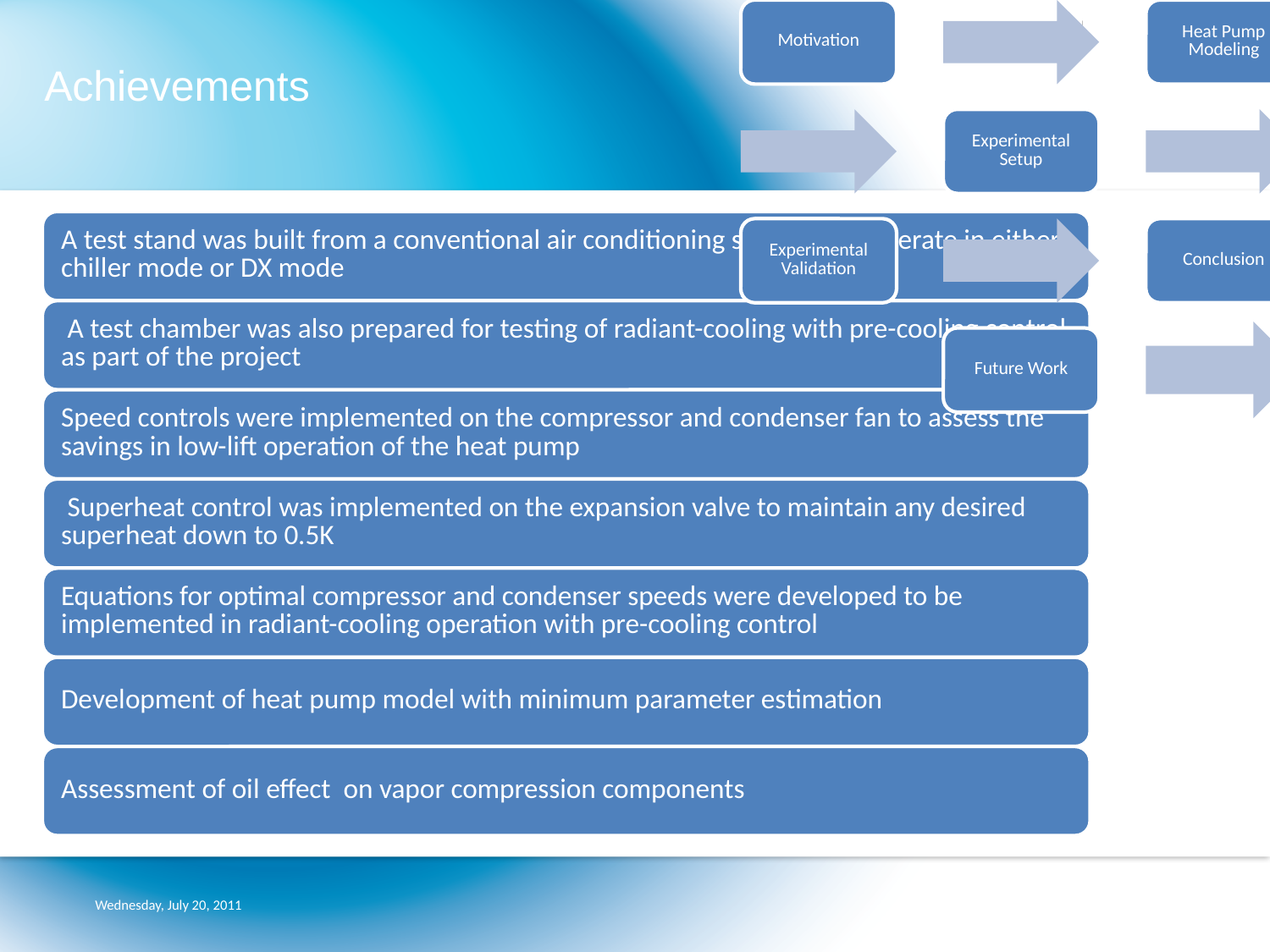

Motivation
Future Work
Experimental Setup
Heat Pump Modeling
Conclusion
Achievements
 A test chamber was also prepared for testing of radiant-cooling with pre-cooling control as part of the project
Speed controls were implemented on the compressor and condenser fan to assess the savings in low-lift operation of the heat pump
 Superheat control was implemented on the expansion valve to maintain any desired superheat down to 0.5K
Equations for optimal compressor and condenser speeds were developed to be implemented in radiant-cooling operation with pre-cooling control
Development of heat pump model with minimum parameter estimation
Assessment of oil effect  on vapor compression components
Wednesday, July 20, 2011